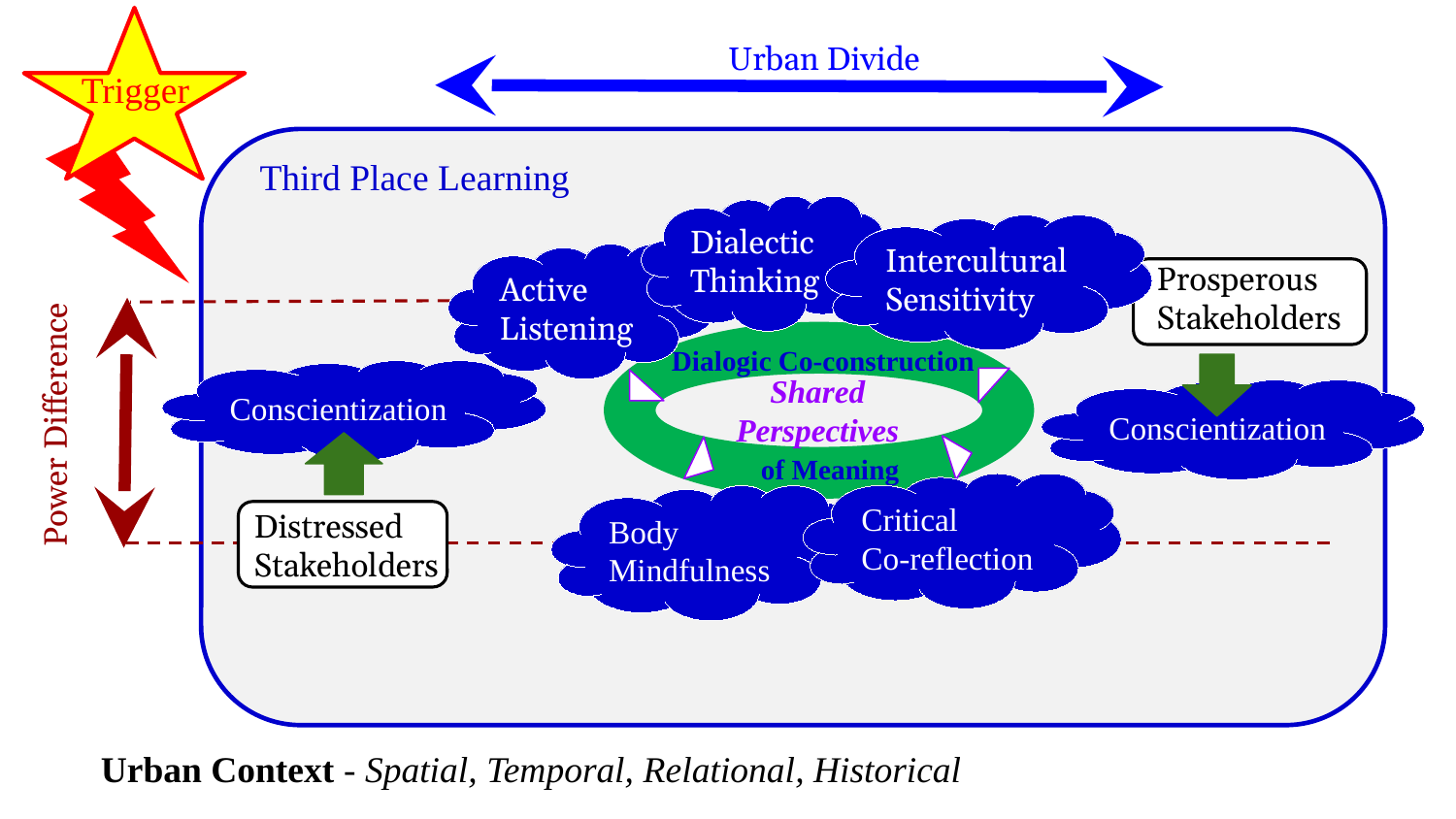

Urban Divide
Trigger

Third Place Learning
Dialectic
Thinking
Intercultural
Sensitivity
Active
Listening
Prosperous
Stakeholders

Dialogic Co-construction

Conscientization
Shared
Perspectives

Power Difference
Conscientization

of Meaning

Critical
Co-reflection
Body
Mindfulness
Distressed
Stakeholders

Urban Context - Spatial, Temporal, Relational, Historical